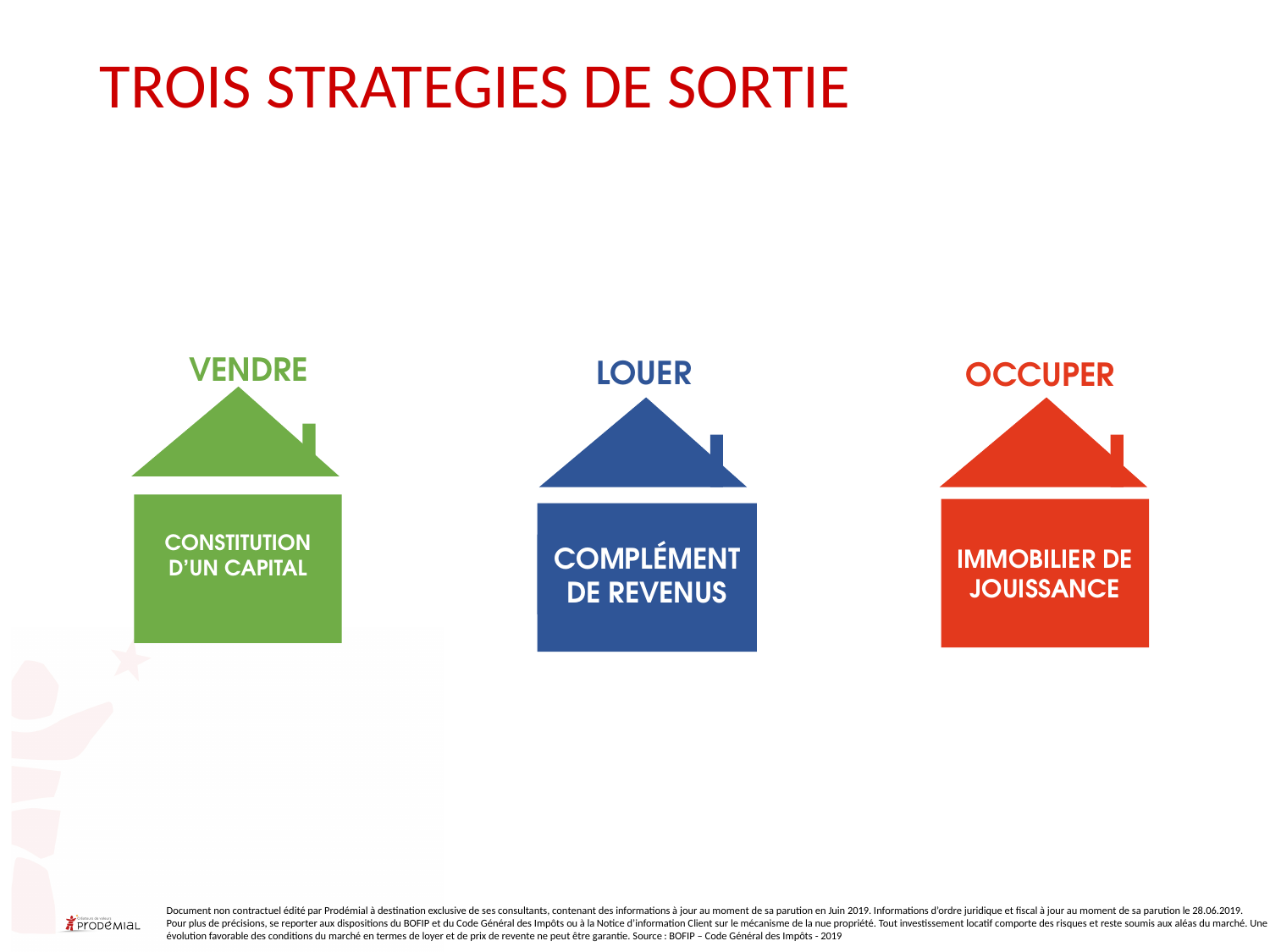

TROIS STRATEGIES DE SORTIE
VendRE

CONSTITUTION
D’UN CAPITAL
Louer

Complément DE REVENUS
Occuper

IMMOBILIER DE JOUISSANCE